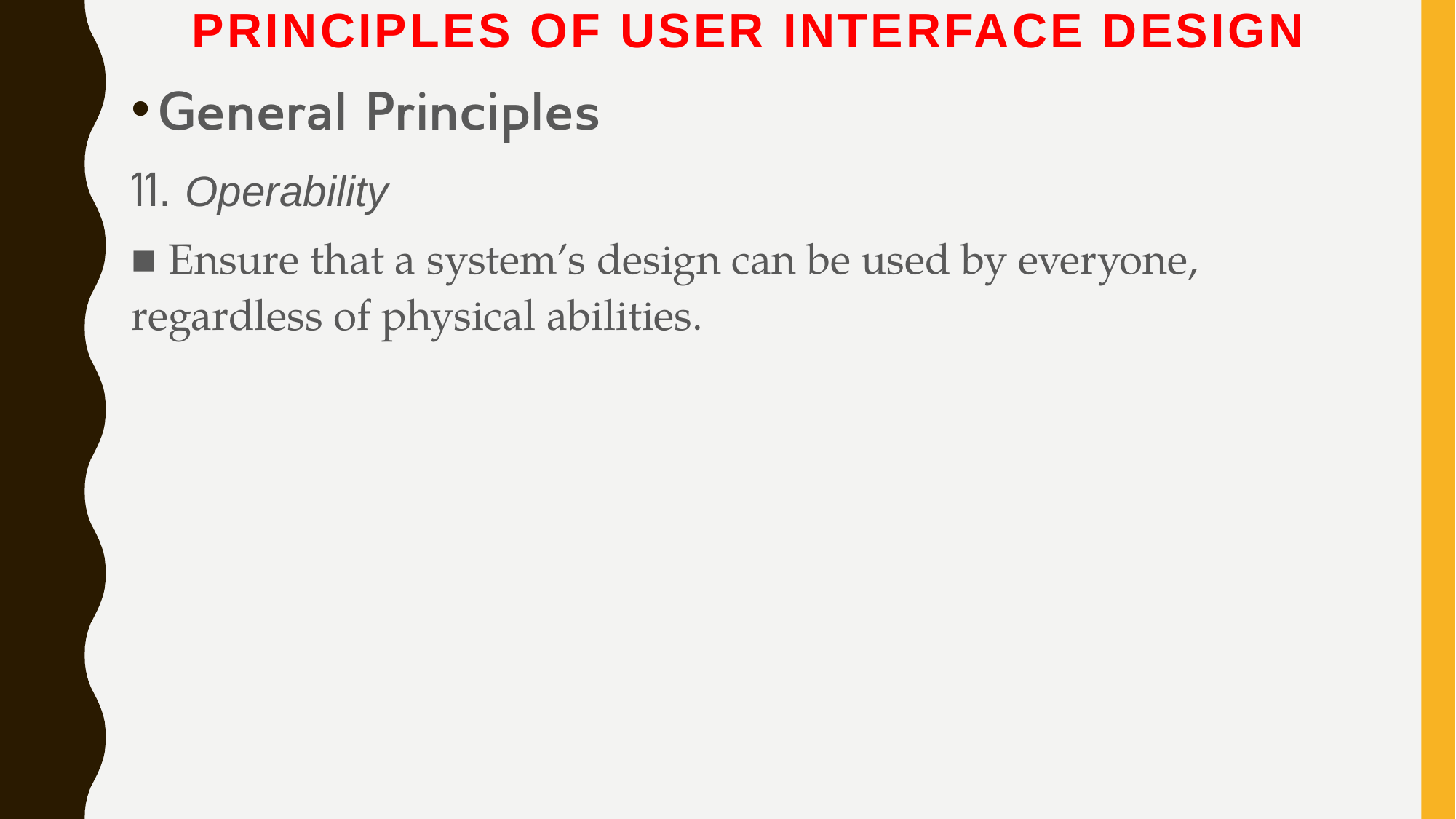

# Principles of User Interface Design
General Principles
11. Operability
■ Ensure that a system’s design can be used by everyone, regardless of physical abilities.